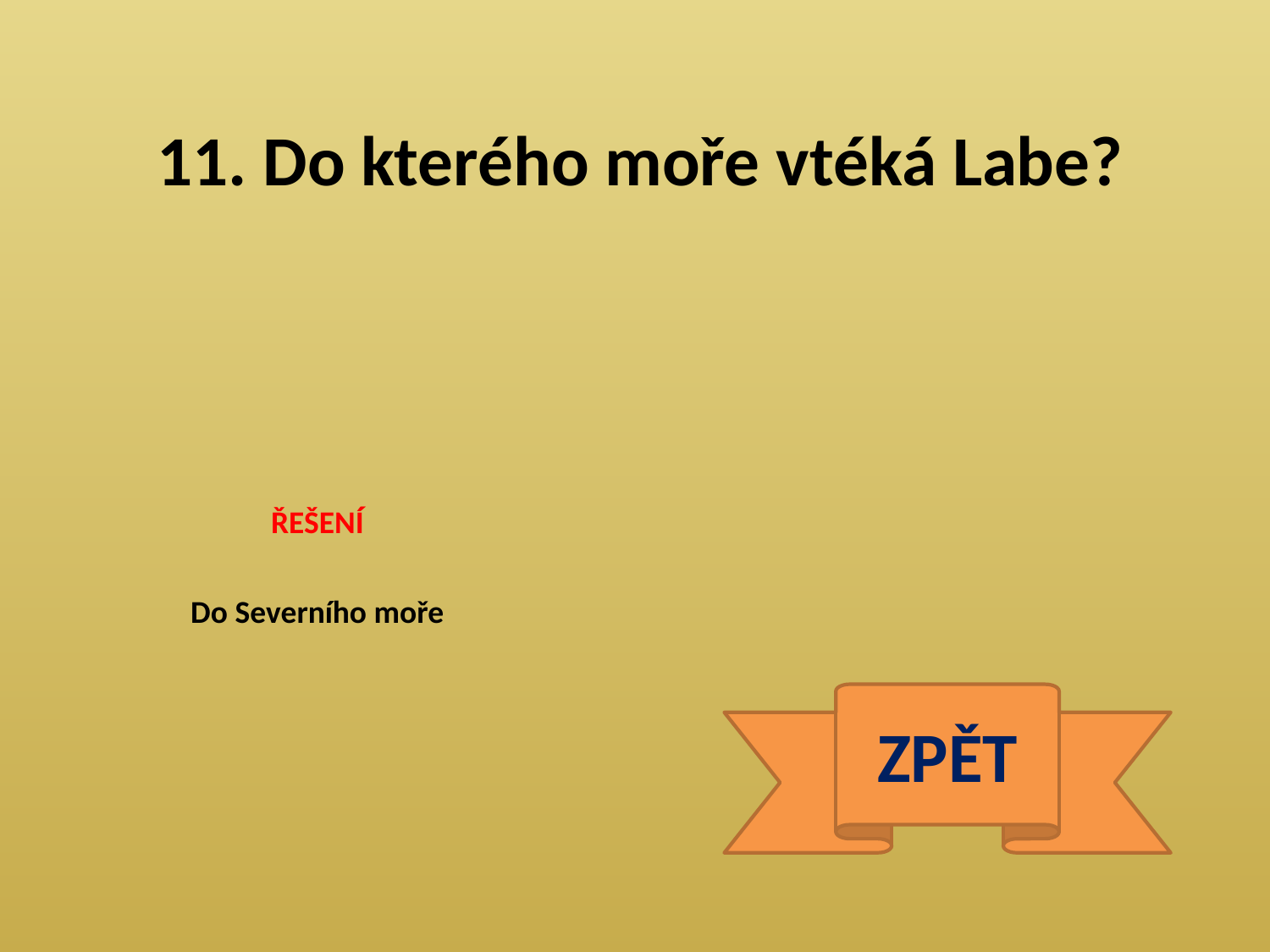

11. Do kterého moře vtéká Labe?
ŘEŠENÍ
Do Severního moře
ZPĚT